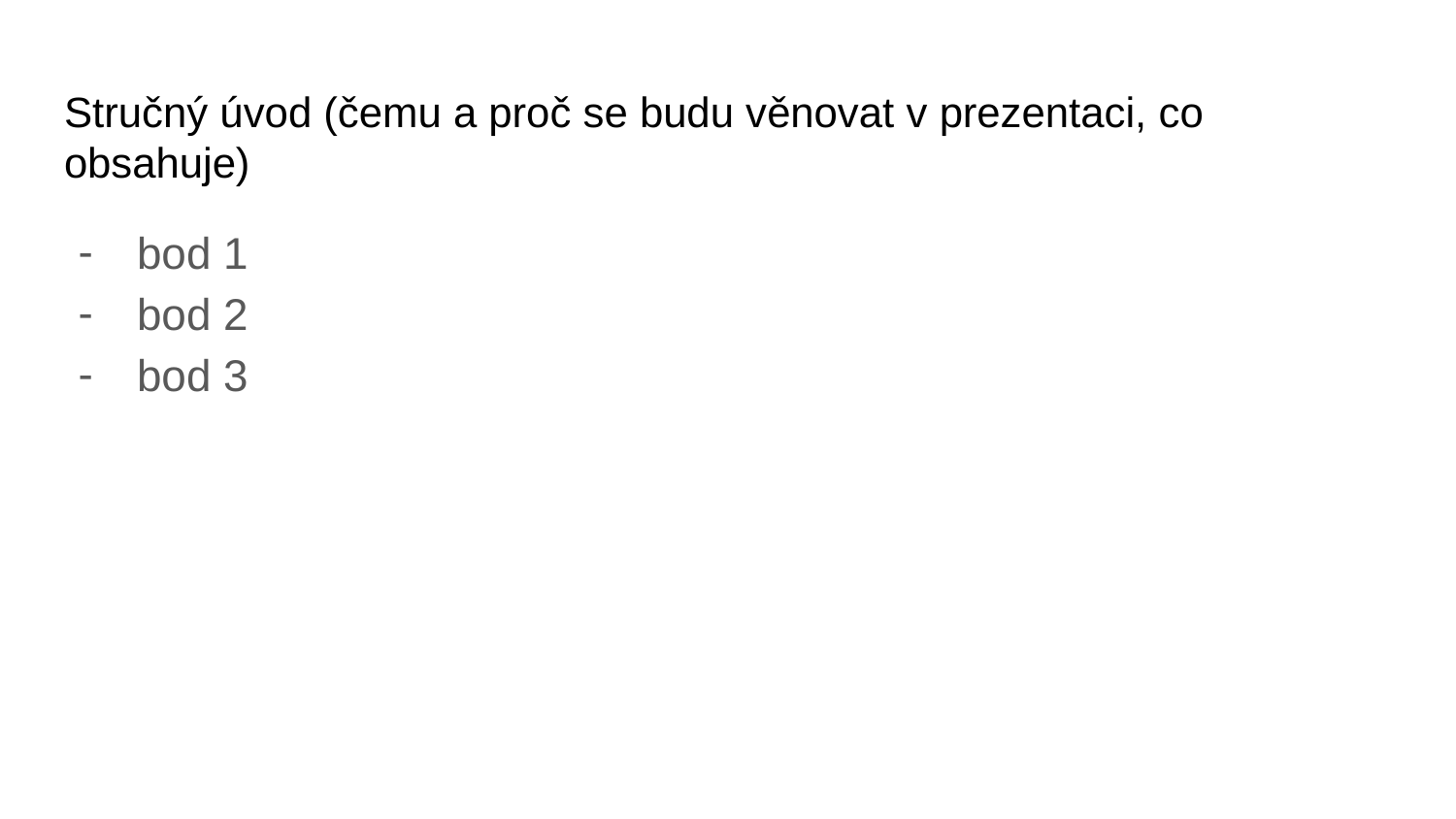

# Stručný úvod (čemu a proč se budu věnovat v prezentaci, co obsahuje)
bod 1
bod 2
bod 3